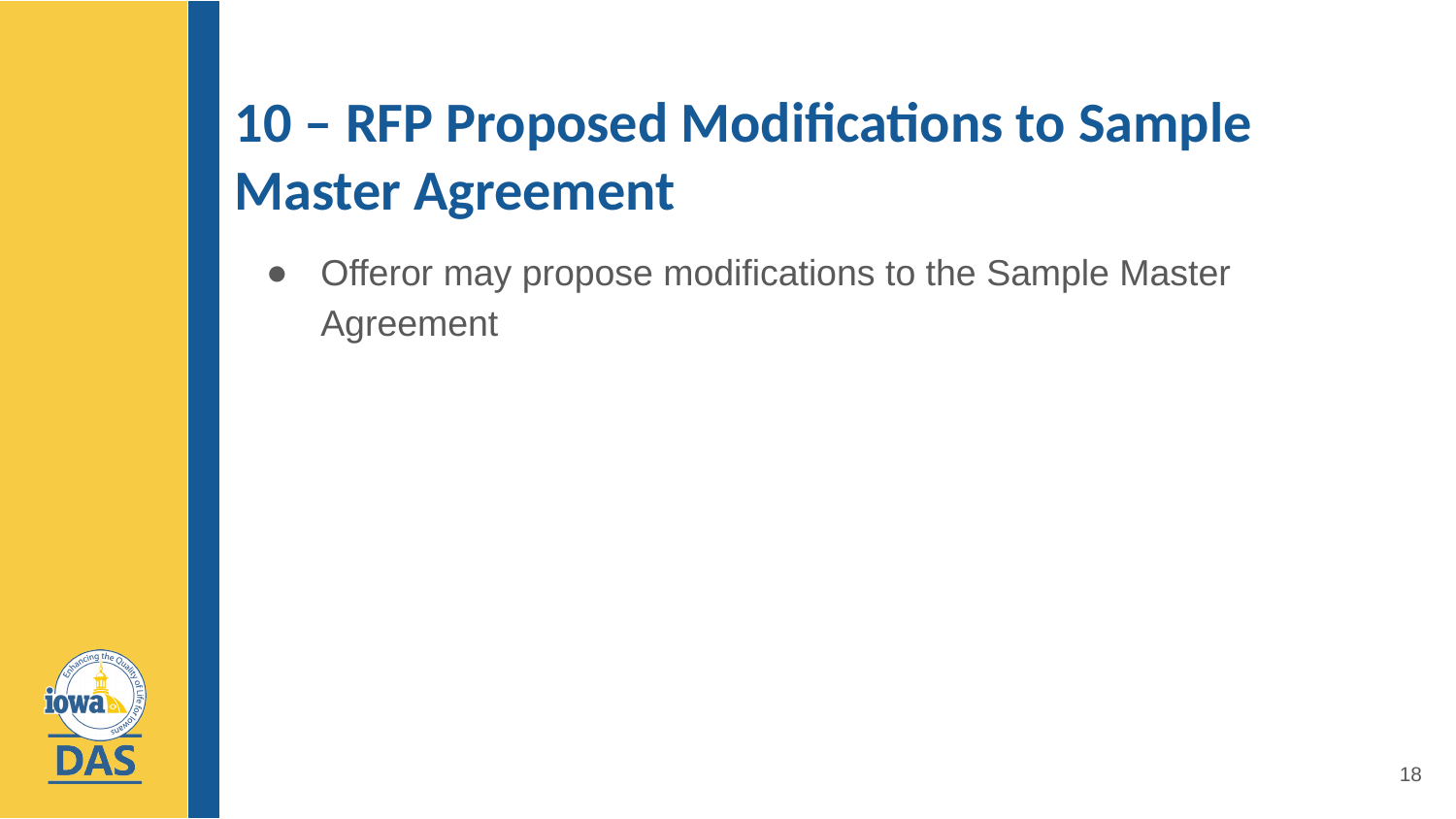

# 10 – RFP Proposed Modifications to Sample Master Agreement
Offeror may propose modifications to the Sample Master Agreement

18